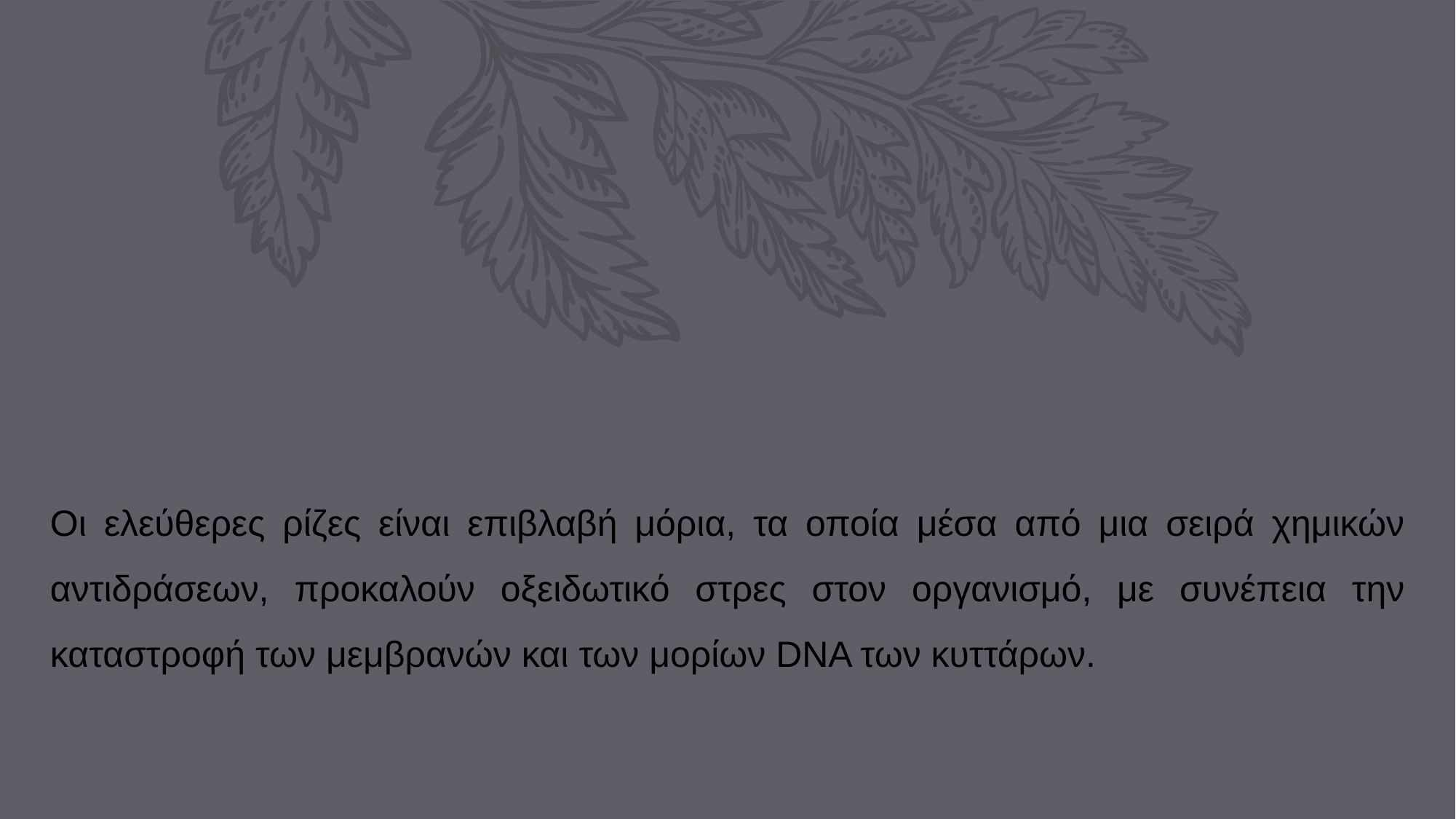

Οι ελεύθερες ρίζες είναι επιβλαβή μόρια, τα οποία μέσα από μια σειρά χημικών αντιδράσεων, προκαλούν οξειδωτικό στρες στον οργανισμό, με συνέπεια την καταστροφή των μεμβρανών και των μορίων DNA των κυττάρων.